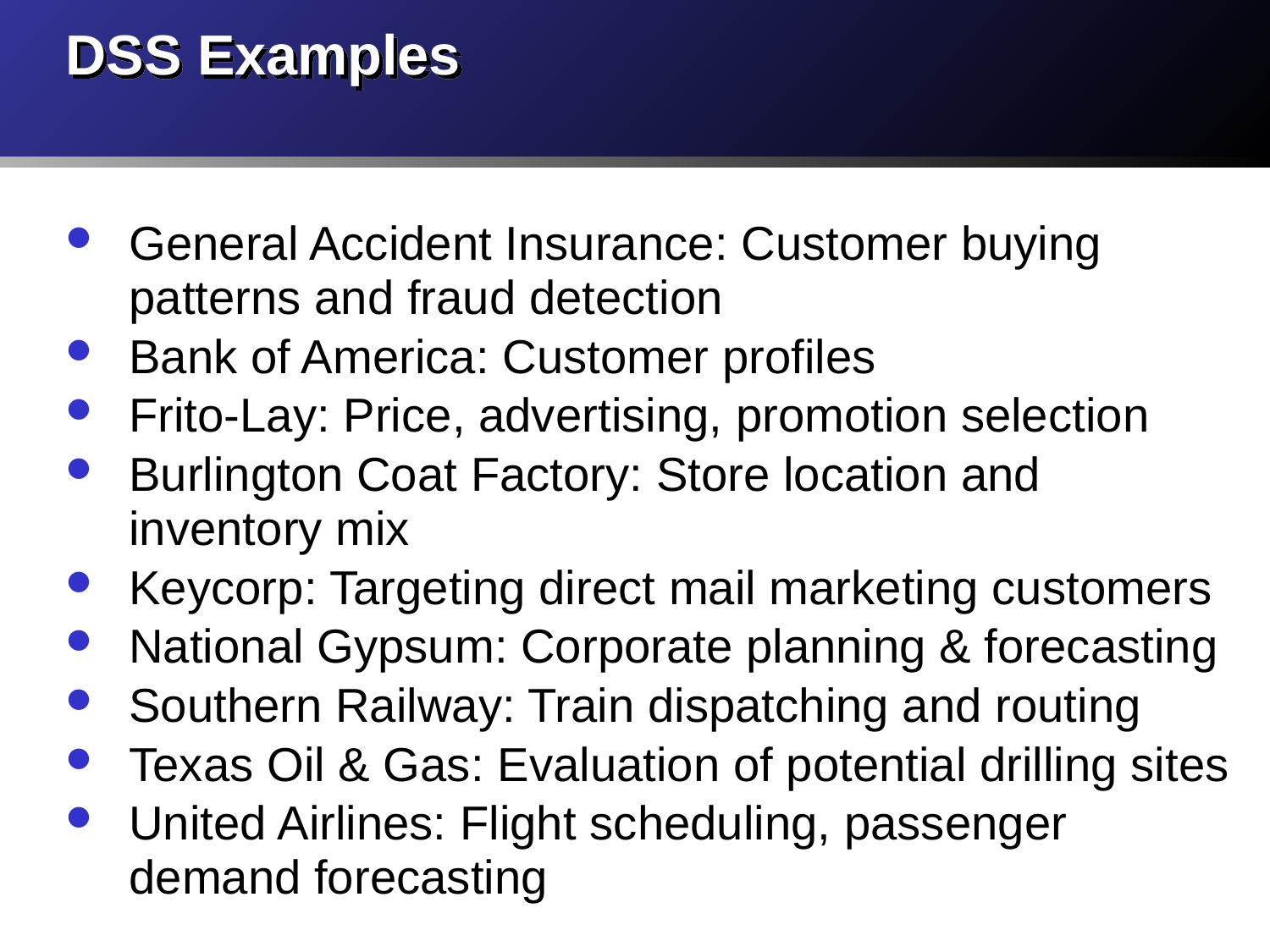

# DSS Examples
General Accident Insurance: Customer buying patterns and fraud detection
Bank of America: Customer profiles
Frito-Lay: Price, advertising, promotion selection
Burlington Coat Factory: Store location and inventory mix
Keycorp: Targeting direct mail marketing customers
National Gypsum: Corporate planning & forecasting
Southern Railway: Train dispatching and routing
Texas Oil & Gas: Evaluation of potential drilling sites
United Airlines: Flight scheduling, passenger demand forecasting